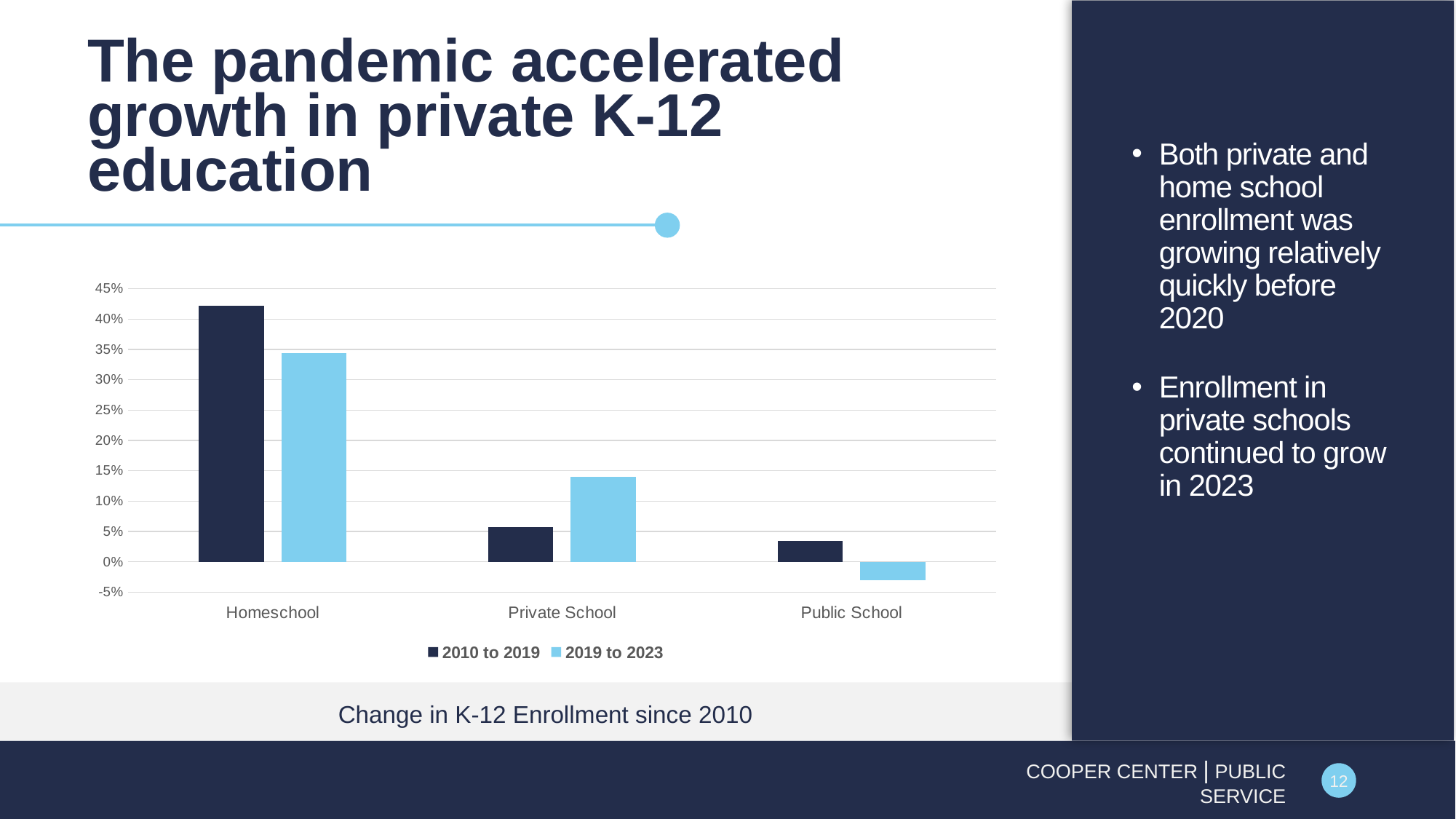

# The pandemic accelerated growth in private K-12 education
Both private and home school enrollment was growing relatively quickly before 2020
Enrollment in private schools continued to grow in 2023

### Chart

| Category | 2010 to 2019 | 2019 to 2023 |
|---|---|---|
| Homeschool | 0.42157642046357835 | 0.3436815030194587 |
| Private School | 0.05774102673233217 | 0.14025163659690076 |
| Public School | 0.034694185316502146 | -0.029742983676964378 |
Change in K-12 Enrollment since 2010

COOPER CENTER | PUBLIC SERVICE
12